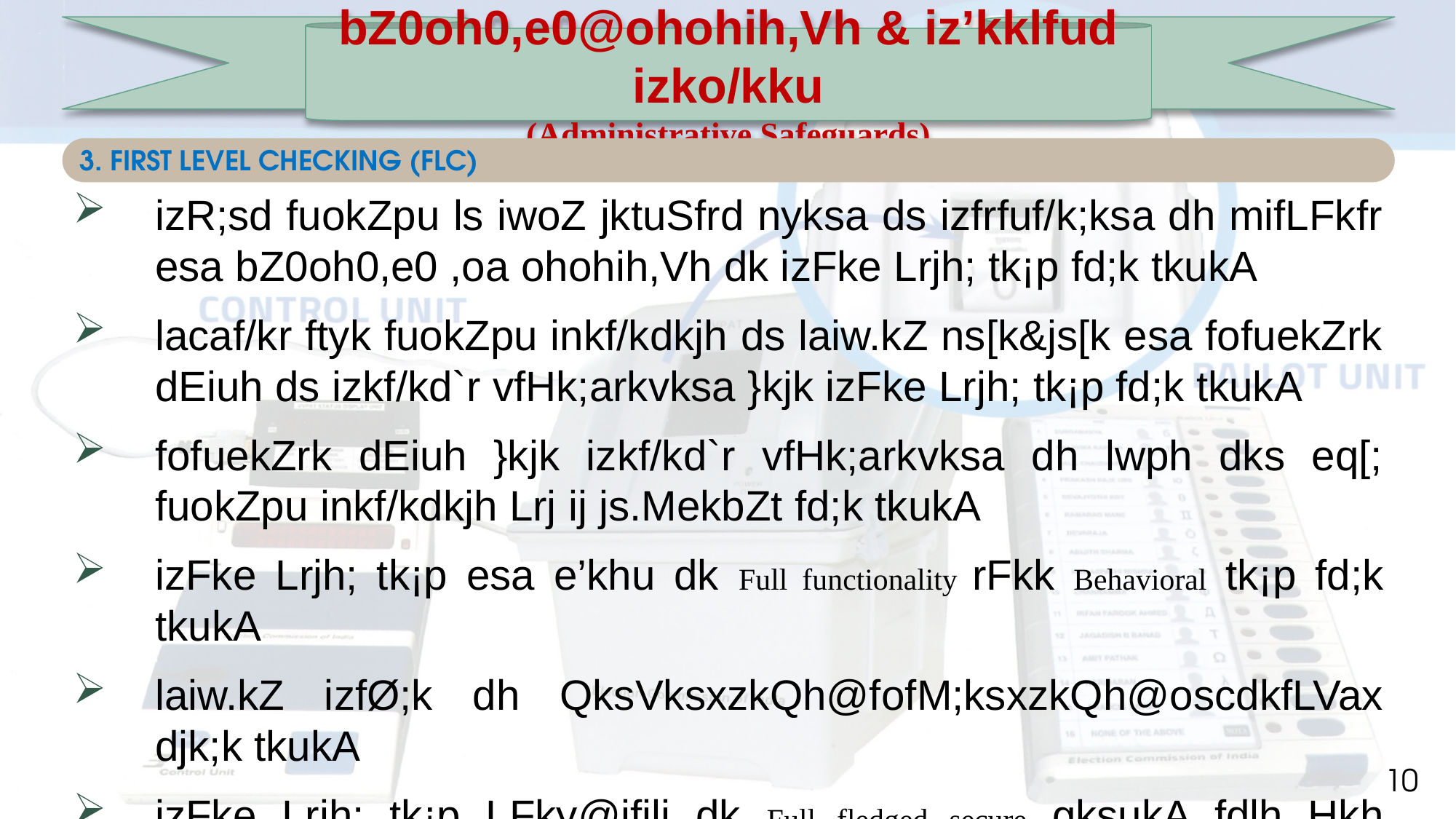

bZ0oh0,e0@ohohih,Vh & iz’kklfud izko/kku
(Administrative Safeguards)
3. FIRST LEVEL CHECKING (FLC)
izR;sd fuokZpu ls iwoZ jktuSfrd nyksa ds izfrfuf/k;ksa dh mifLFkfr esa bZ0oh0,e0 ,oa ohohih,Vh dk izFke Lrjh; tk¡p fd;k tkukA
lacaf/kr ftyk fuokZpu inkf/kdkjh ds laiw.kZ ns[k&js[k esa fofuekZrk dEiuh ds izkf/kd`r vfHk;arkvksa }kjk izFke Lrjh; tk¡p fd;k tkukA
fofuekZrk dEiuh }kjk izkf/kd`r vfHk;arkvksa dh lwph dks eq[; fuokZpu inkf/kdkjh Lrj ij js.MekbZt fd;k tkukA
izFke Lrjh; tk¡p esa e’khu dk Full functionality rFkk Behavioral tk¡p fd;k tkukA
laiw.kZ izfØ;k dh QksVksxzkQh@fofM;ksxzkQh@oscdkfLVax djk;k tkukA
izFke Lrjh; tk¡p LFky@ifjlj dk Full fledged secure gksukA fdlh Hkh vukf/kd`r O;fDr ,oa fdlh Hkh izdkj ds bZysDVªkWfud ;a= dk izos’k fuf”k)A
10